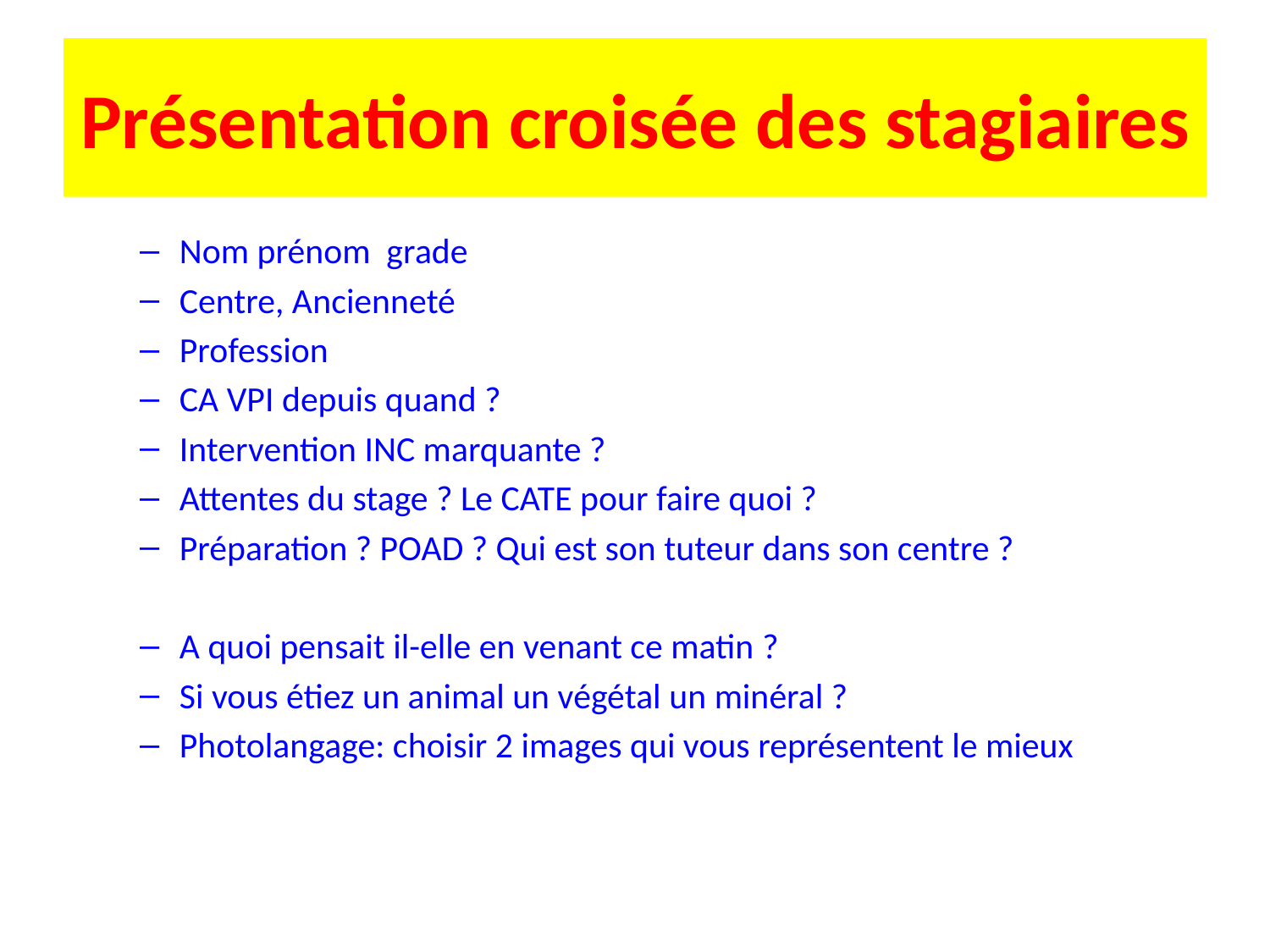

# Présentation croisée des stagiaires
Nom prénom  grade
Centre, Ancienneté
Profession
CA VPI depuis quand ?
Intervention INC marquante ?
Attentes du stage ? Le CATE pour faire quoi ?
Préparation ? POAD ? Qui est son tuteur dans son centre ?

A quoi pensait il-elle en venant ce matin ?
Si vous étiez un animal un végétal un minéral ?
Photolangage: choisir 2 images qui vous représentent le mieux